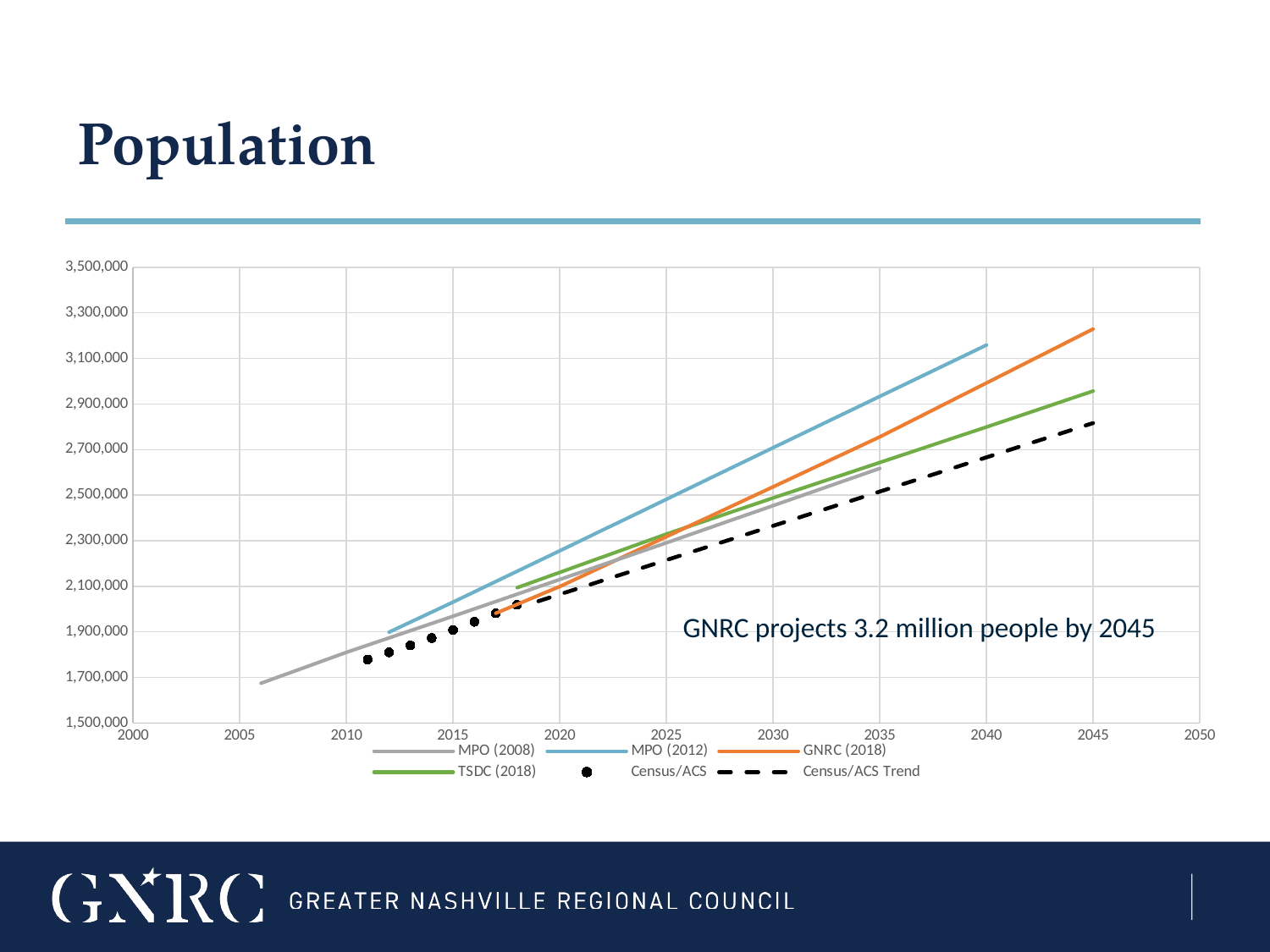

Population

### Chart

| Category | MPO (2008) | MPO (2012) | GNRC (2018) | TSDC (2018) | Census/ACS | Census/ACS Trend |
|---|---|---|---|---|---|---|
GNRC projects 3.2 million people by 2045